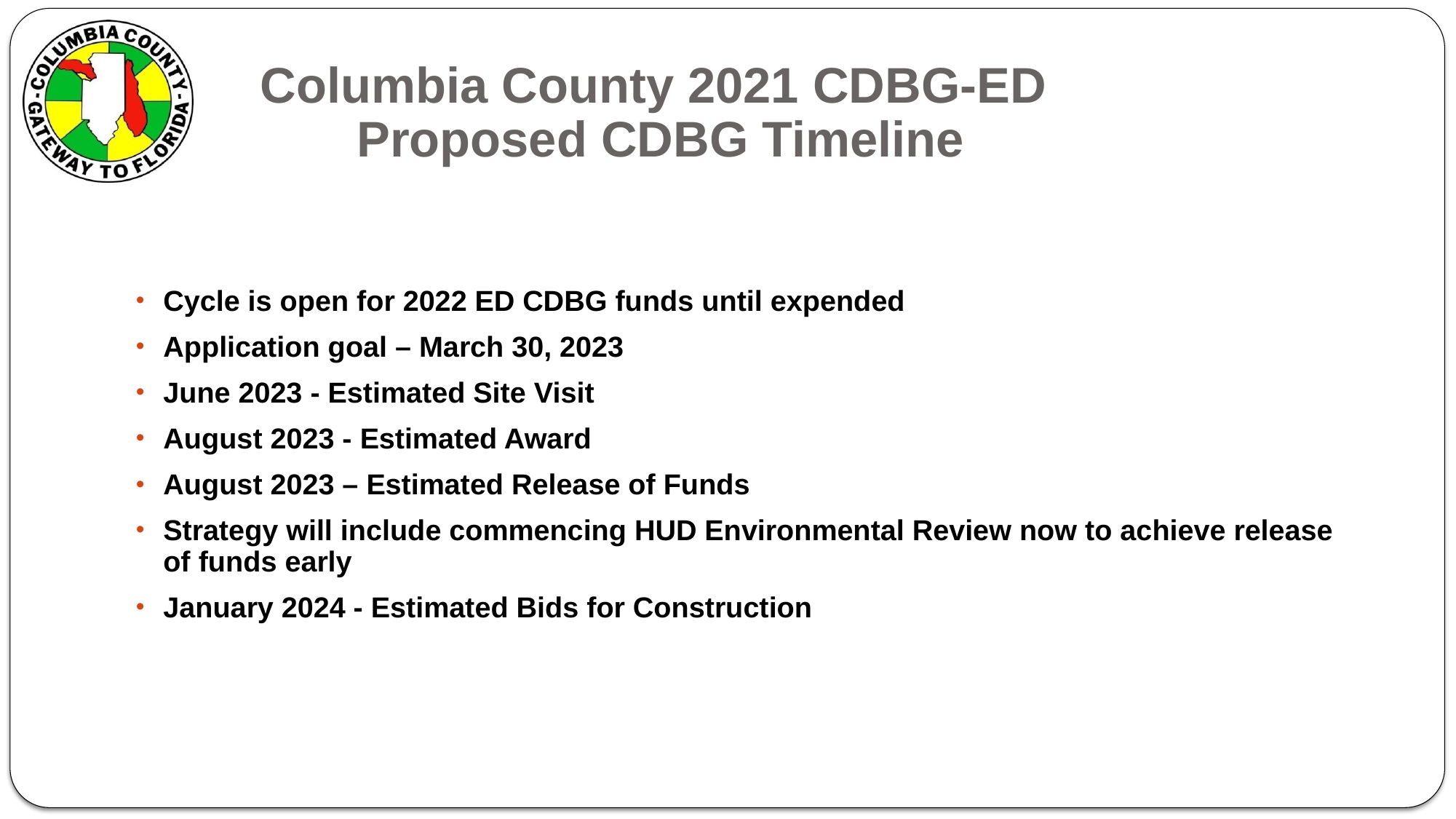

# Columbia County 2021 CDBG-ED Proposed CDBG Timeline
Cycle is open for 2022 ED CDBG funds until expended
Application goal – March 30, 2023
June 2023 - Estimated Site Visit
August 2023 - Estimated Award
August 2023 – Estimated Release of Funds
Strategy will include commencing HUD Environmental Review now to achieve release of funds early
January 2024 - Estimated Bids for Construction